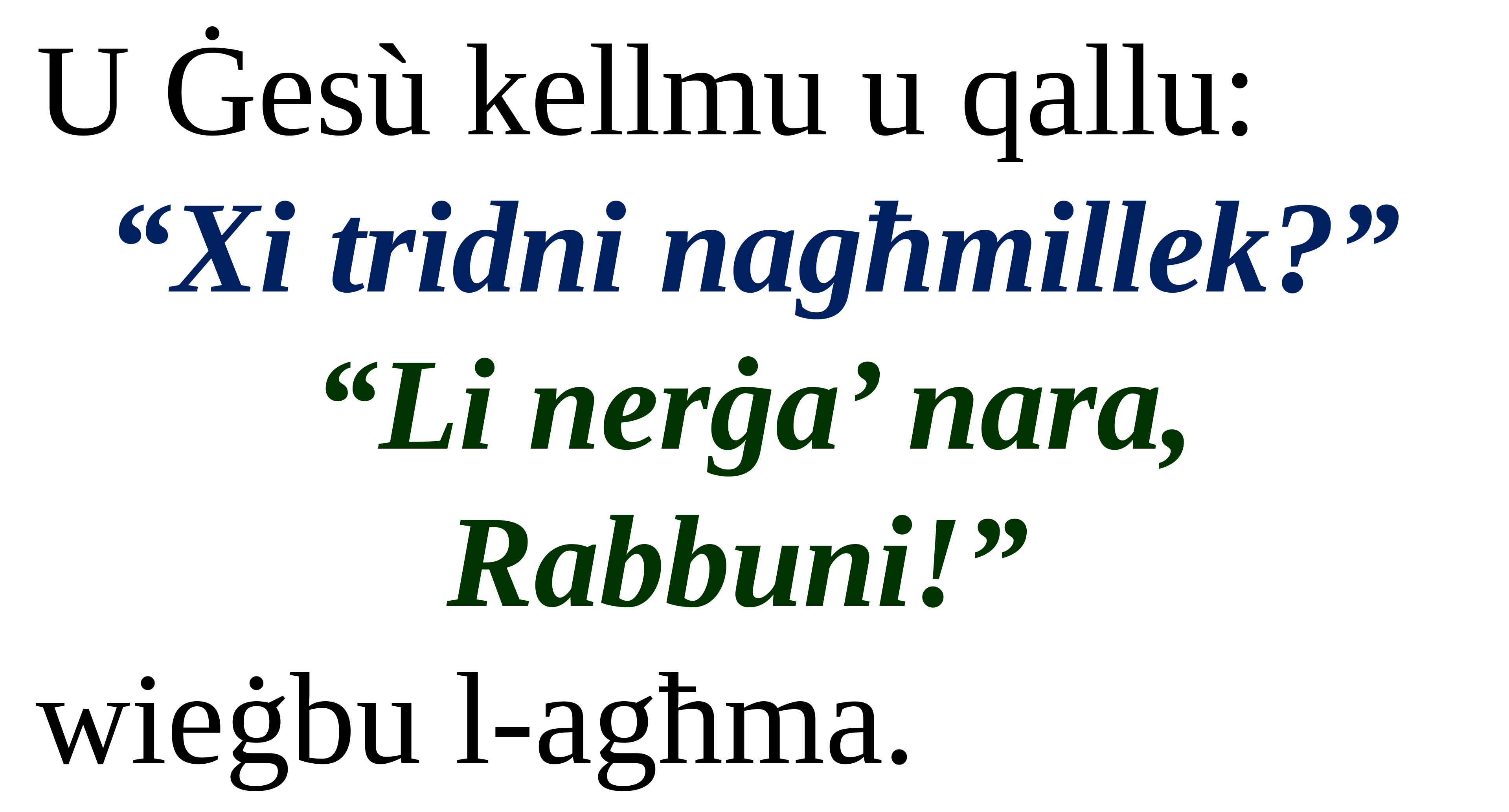

U Ġesù kellmu u qallu:
“Xi tridni nagħmillek?” “Li nerġa’ nara, Rabbuni!”
wieġbu l-agħma.